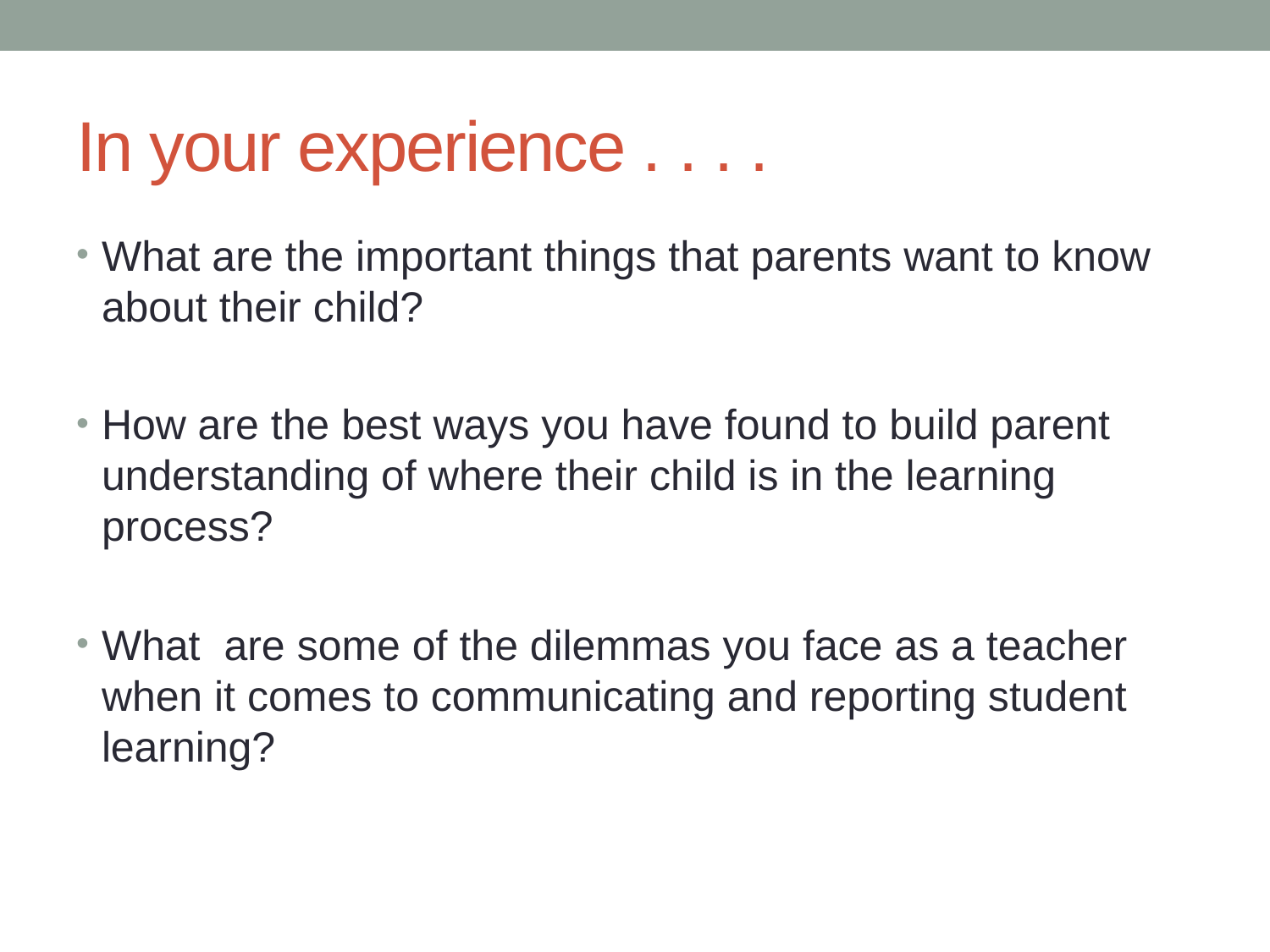

# In your experience . . . .
What are the important things that parents want to know about their child?

How are the best ways you have found to build parent understanding of where their child is in the learning process?

What  are some of the dilemmas you face as a teacher when it comes to communicating and reporting student learning?